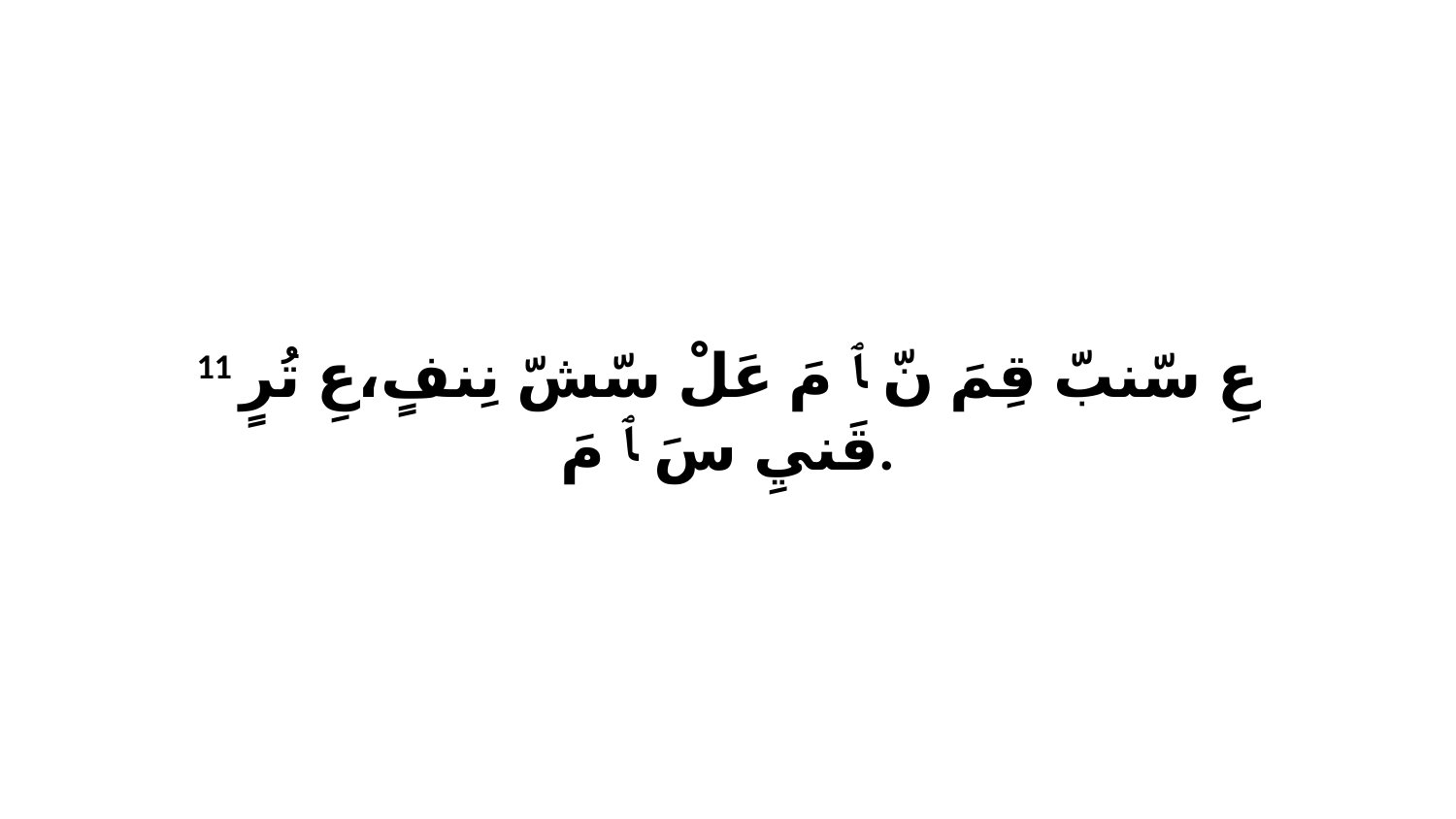

11 عِ سّنبّ قِمَ نّ ﭑ مَ عَلْ سّشّ نِنفٍ،عِ تُرٍ قَنيِ سَ ﭑ مَ.